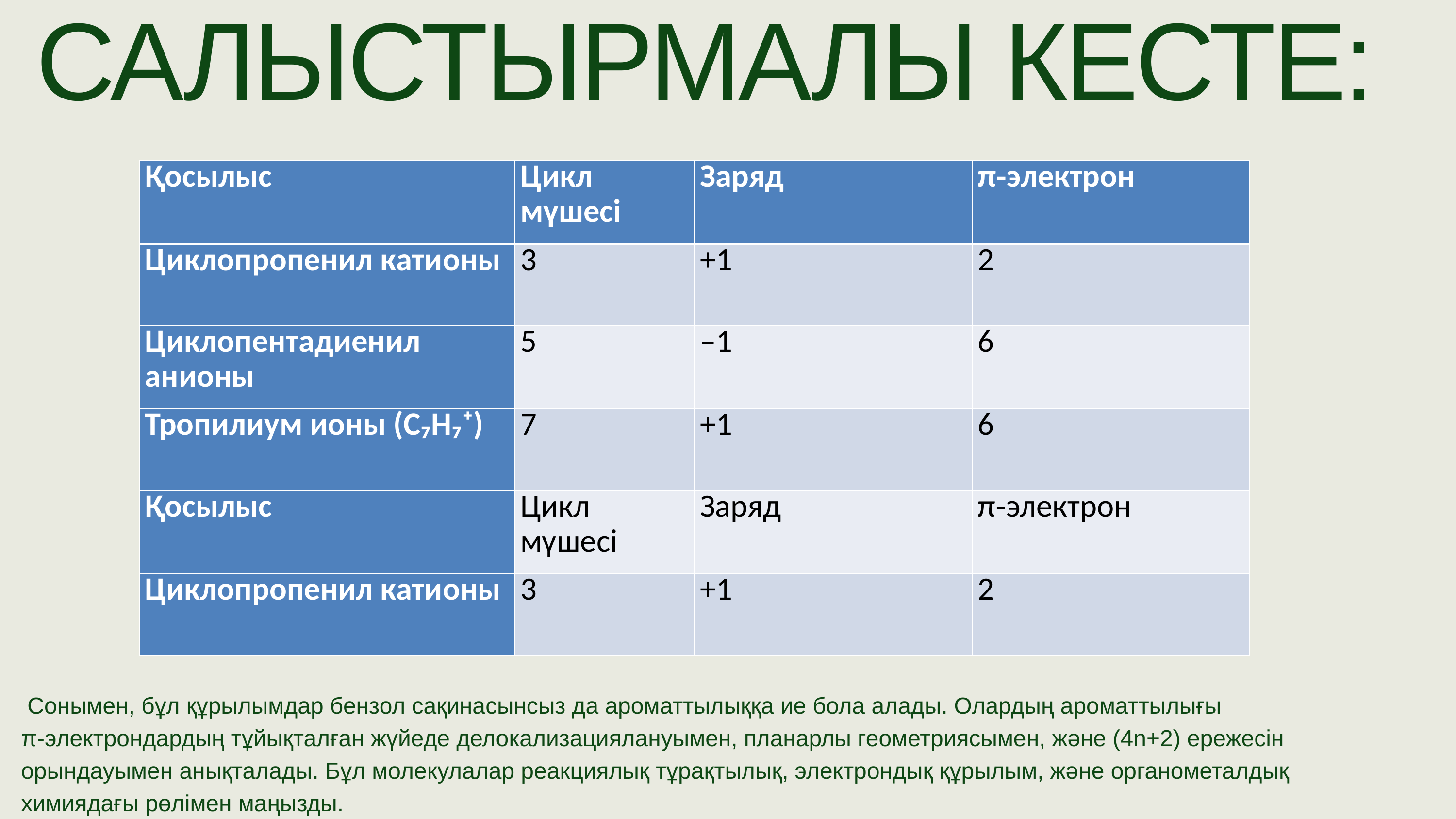

САЛЫСТЫРМАЛЫ КЕСТЕ:
| Қосылыс | Цикл мүшесі | Заряд | π‑электрон |
| --- | --- | --- | --- |
| Циклопропенил катионы | 3 | +1 | 2 |
| Циклопентадиенил анионы | 5 | –1 | 6 |
| Тропилиум ионы (C₇H₇⁺) | 7 | +1 | 6 |
| Қосылыс | Цикл мүшесі | Заряд | π‑электрон |
| Циклопропенил катионы | 3 | +1 | 2 |
 Сонымен, бұл құрылымдар бензол сақинасынсыз да ароматтылыққа ие бола алады. Олардың ароматтылығы π‑электрондардың тұйықталған жүйеде делокализациялануымен, планарлы геометриясымен, және (4n+2) ережесін орындауымен анықталады. Бұл молекулалар реакциялық тұрақтылық, электрондық құрылым, және органометалдық химиядағы рөлімен маңызды.